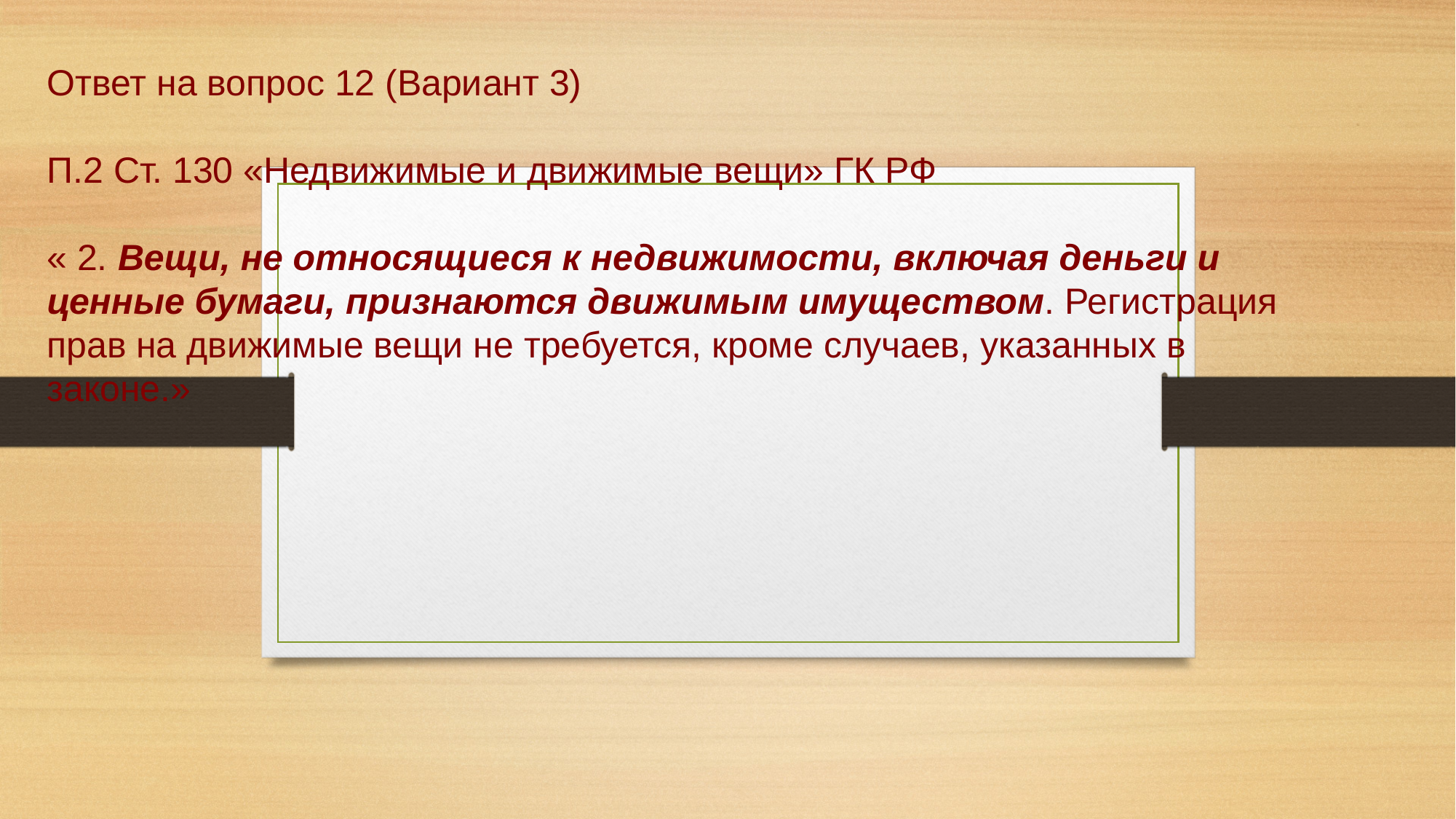

# Ответ на вопрос 12 (Вариант 3) П.2 Ст. 130 «Недвижимые и движимые вещи» ГК РФ « 2. Вещи, не относящиеся к недвижимости, включая деньги и ценные бумаги, признаются движимым имуществом. Регистрация прав на движимые вещи не требуется, кроме случаев, указанных в законе.»